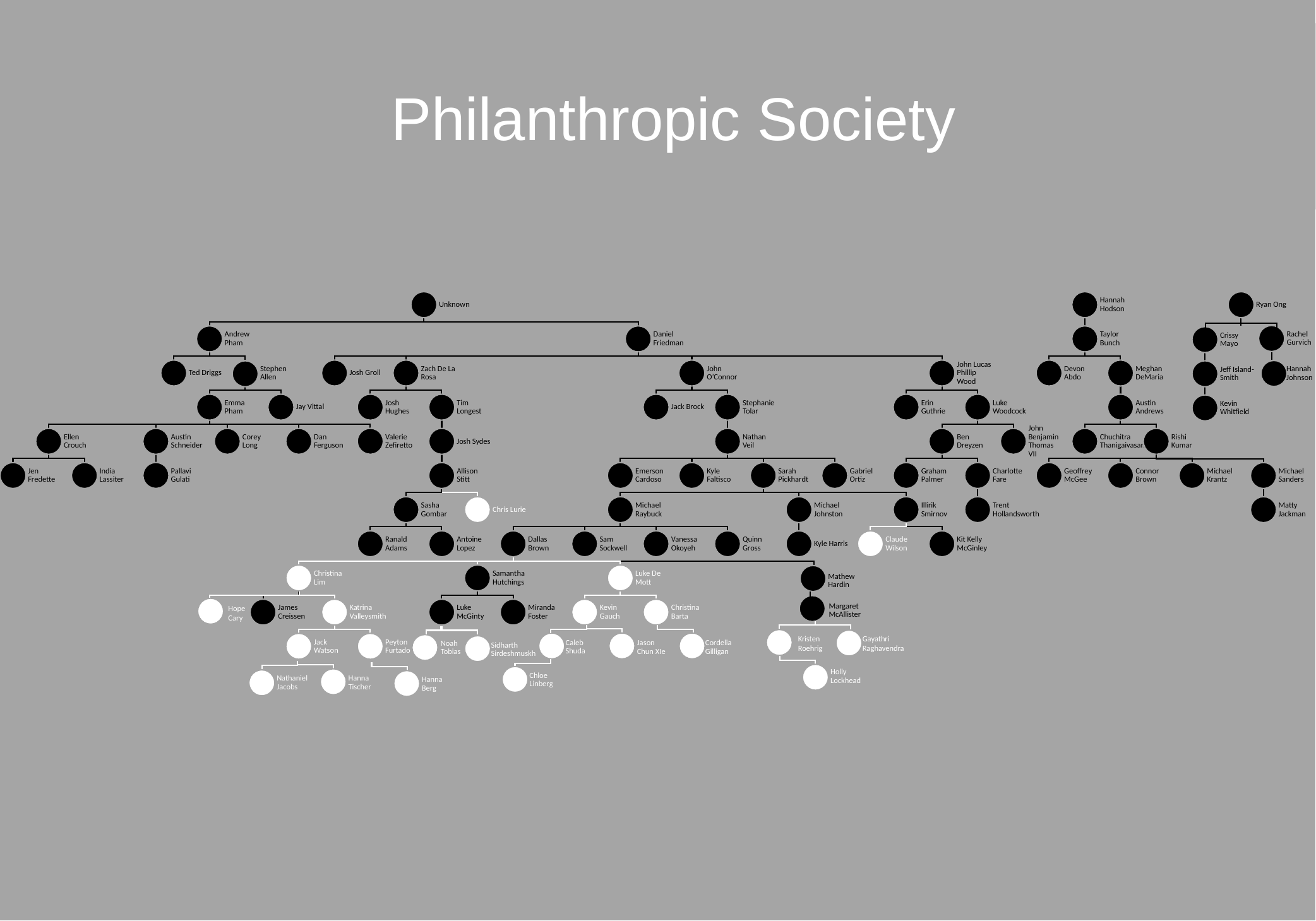

Philanthropic Society

Hannah Hodson
Unknown
Ryan Ong

Rachel Gurvich
Andrew Pham
Daniel Friedman
Taylor Bunch
Crissy Mayo

John Lucas Phillip Wood
Jeff Island-Smith

Ted Driggs
Stephen Allen
Josh Groll
Zach De La Rosa
John O’Connor
Devon Abdo
Meghan DeMaria
Hannah Johnson

Luke Woodcock

Emma Pham
Josh Hughes
Tim Longest
Jack Brock
Stephanie Tolar
Erin Guthrie
Austin Andrews
Kevin Whitfield
Jay Vittal

John Benjamin Thomas VII
Chuchitra Thanigaivasan

Ellen Crouch
Austin Schneider
Corey Long
Dan Ferguson
Valerie  Zefiretto
Josh Sydes
Nathan Veil
Ben Dreyzen
Rishi Kumar

Jen Fredette
India Lassiter
Pallavi Gulati
Allison Stitt
Emerson Cardoso
Kyle Faltisco
Sarah Pickhardt
Gabriel Ortiz
Graham Palmer
Charlotte Fare
Geoffrey McGee
Connor Brown
Michael Krantz
Michael Sanders

Trent Hollandsworth

Sasha Gombar
Chris Lurie
Michael Raybuck
Michael Johnston
Illirik Smirnov
Matty Jackman

Ranald Adams
Antoine Lopez
Dallas Brown
Sam Sockwell
Vanessa Okoyeh
Quinn Gross
Kyle Harris
Claude Wilson
Kit Kelly McGinley

Christina Lim
Samantha Hutchings
Luke De Mott
Mathew Hardin

Margaret McAllister
James Creissen
Luke McGinty
Miranda Foster
Kevin Gauch
Christina Barta
Katrina Valleysmith

Jack Watson
Peyton Furtado
Caleb Shuda
Noah Tobias

Hope
Cary

Kristen
Roehrig
Gayathri Raghavendra

Sidharth Sirdeshmuskh
Jason
Chun XIe
Cordelia
Gilligan

Holly
Lockhead

Chloe
Linberg

Nathaniel Jacobs
Hanna
Tischer
Hanna
Berg